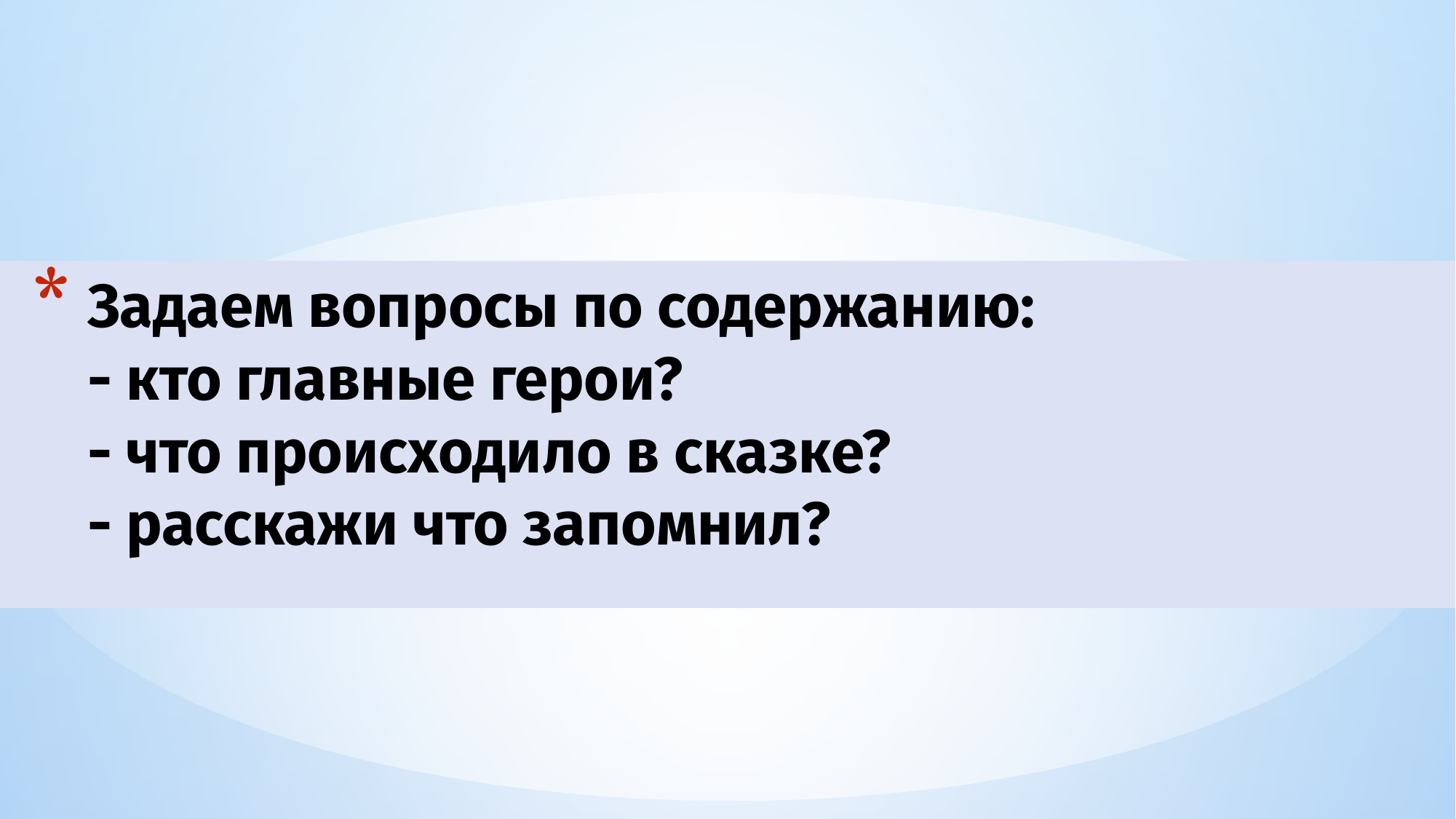

# Задаем вопросы по содержанию: - кто главные герои? - что происходило в сказке? - расскажи что запомнил?